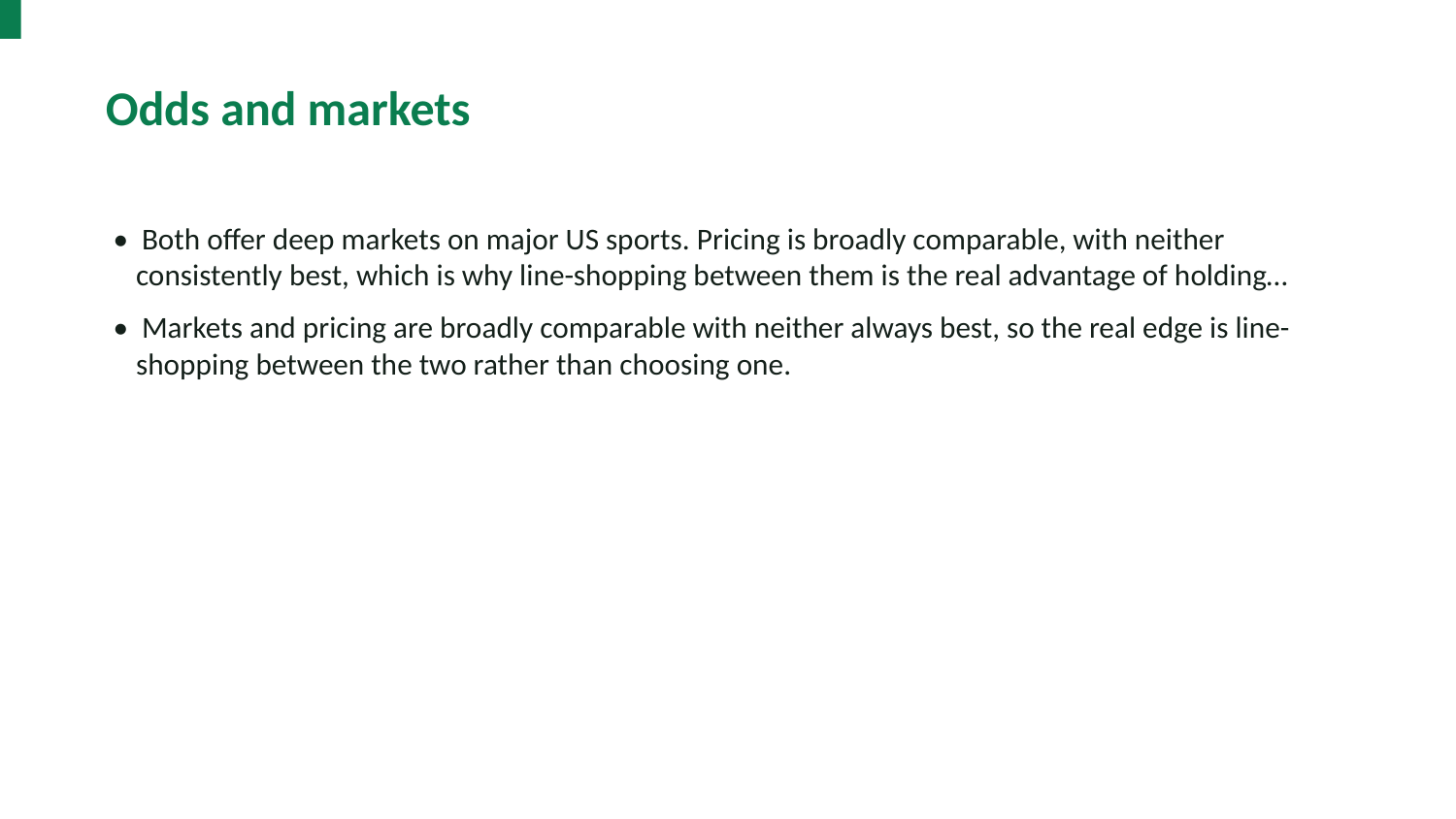

Odds and markets
•  Both offer deep markets on major US sports. Pricing is broadly comparable, with neither consistently best, which is why line-shopping between them is the real advantage of holding…
•  Markets and pricing are broadly comparable with neither always best, so the real edge is line-shopping between the two rather than choosing one.